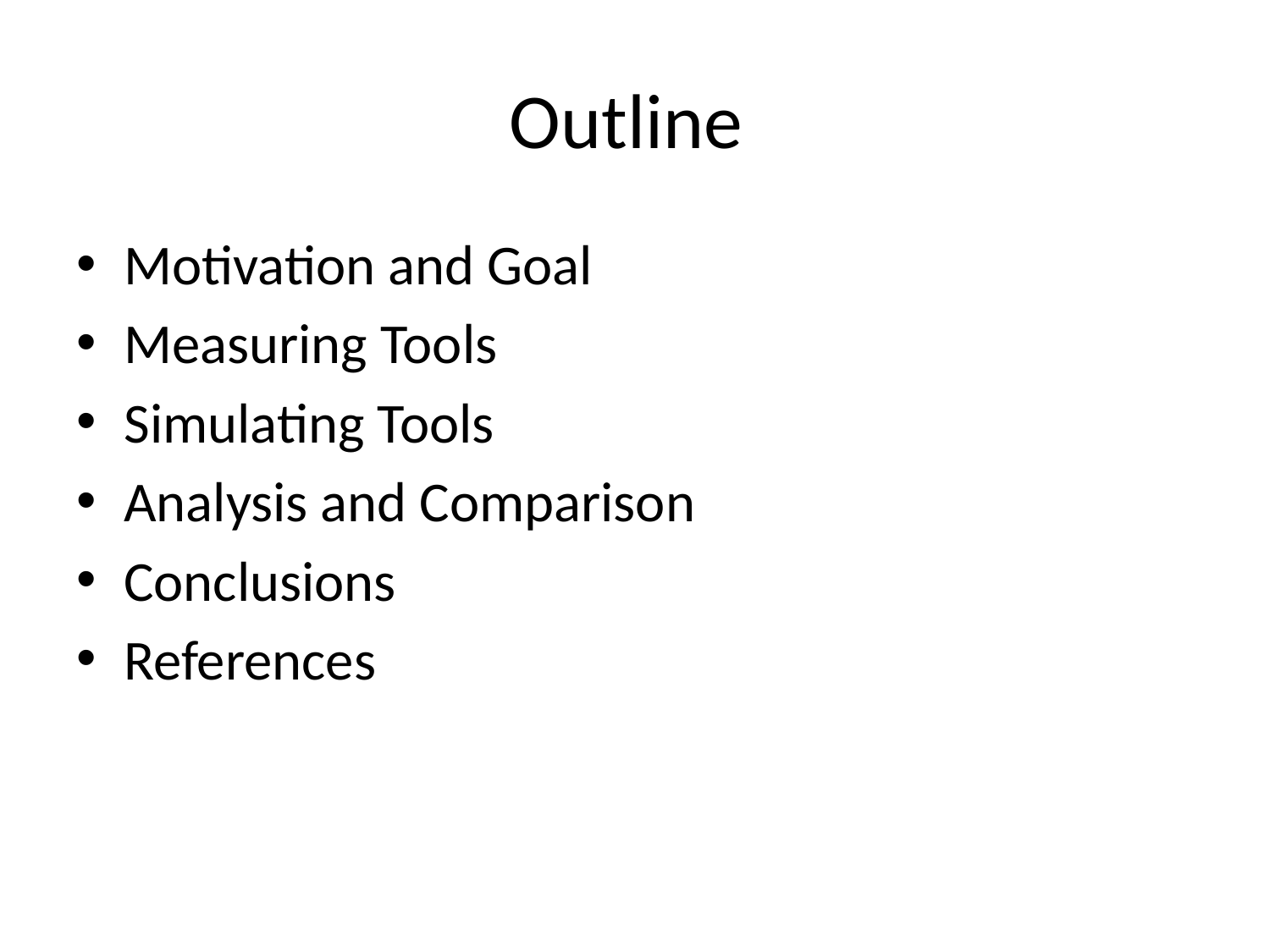

# Outline
Motivation and Goal
Measuring Tools
Simulating Tools
Analysis and Comparison
Conclusions
References